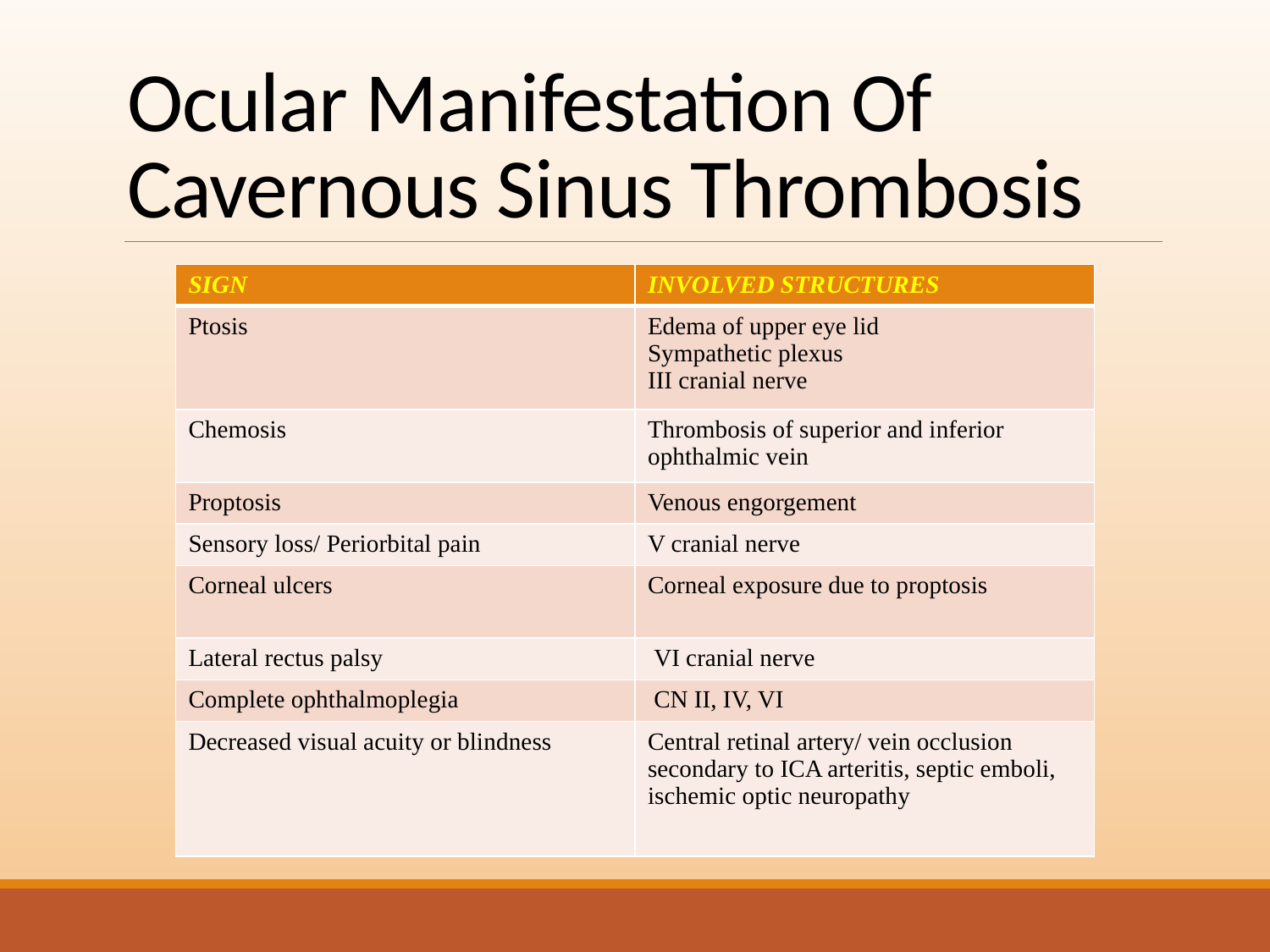

# Ocular Manifestation Of Cavernous Sinus Thrombosis
| SIGN | INVOLVED STRUCTURES |
| --- | --- |
| Ptosis | Edema of upper eye lid Sympathetic plexus III cranial nerve |
| Chemosis | Thrombosis of superior and inferior ophthalmic vein |
| Proptosis | Venous engorgement |
| Sensory loss/ Periorbital pain | V cranial nerve |
| Corneal ulcers | Corneal exposure due to proptosis |
| Lateral rectus palsy | VI cranial nerve |
| Complete ophthalmoplegia | CN II, IV, VI |
| Decreased visual acuity or blindness | Central retinal artery/ vein occlusion secondary to ICA arteritis, septic emboli, ischemic optic neuropathy |